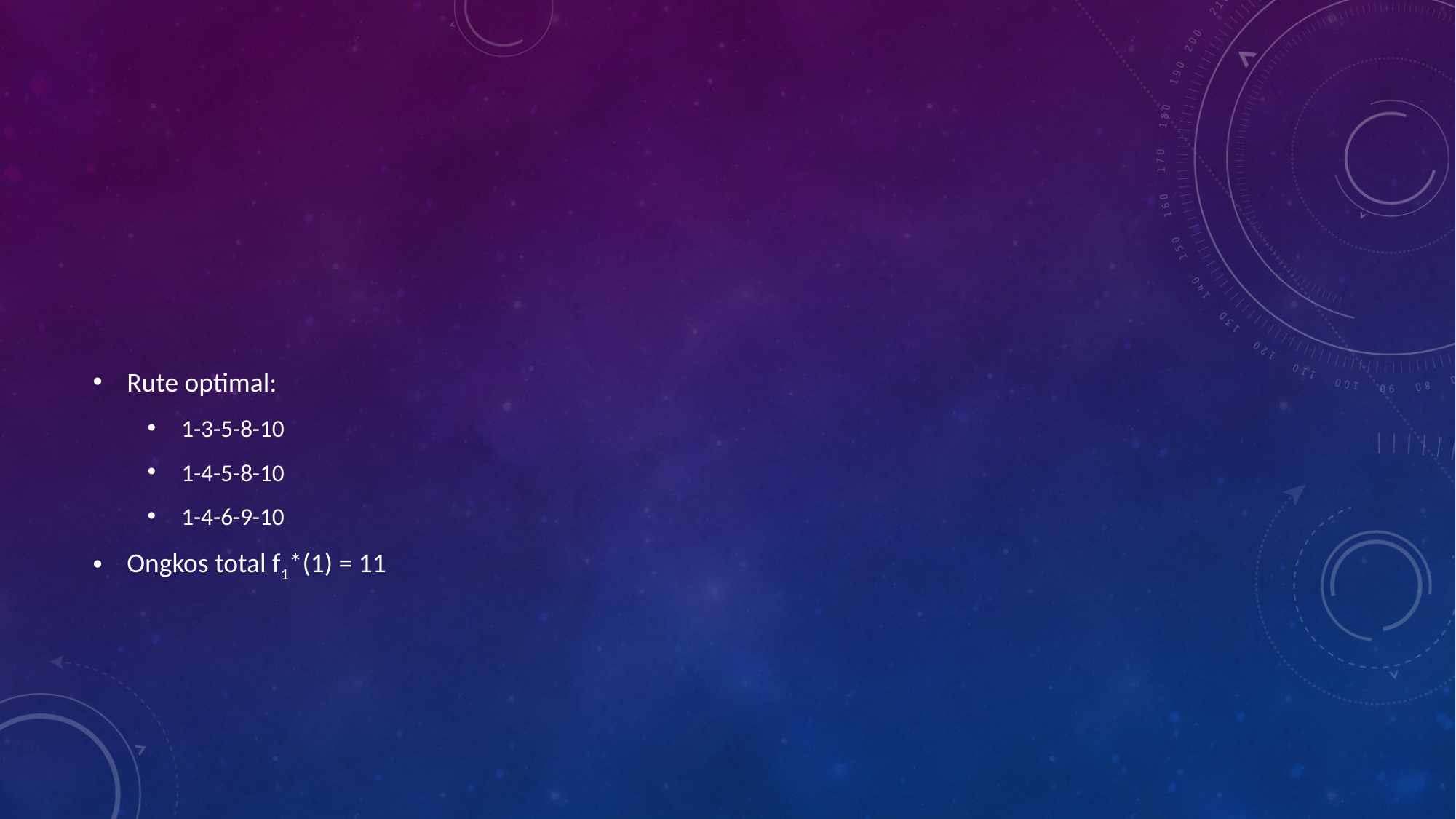

Rute optimal:
1-3-5-8-10
1-4-5-8-10
1-4-6-9-10
Ongkos total f1*(1) = 11